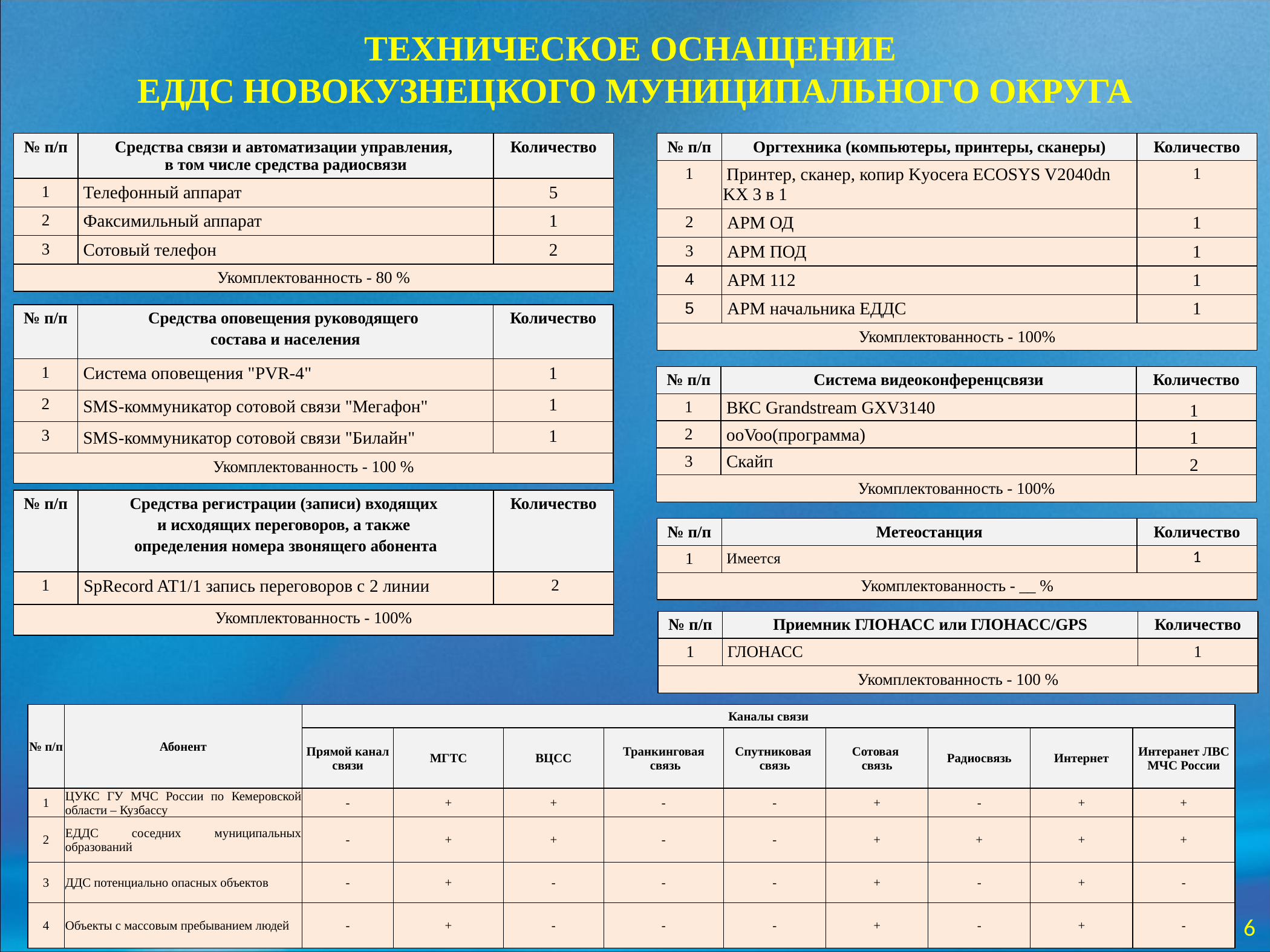

ТЕХНИЧЕСКОЕ ОСНАЩЕНИЕ
ЕДДС НОВОКУЗНЕЦКОГО МУНИЦИПАЛЬНОГО ОКРУГА
| № п/п | Средства связи и автоматизации управления, в том числе средства радиосвязи | Количество |
| --- | --- | --- |
| 1 | Телефонный аппарат | 5 |
| 2 | Факсимильный аппарат | 1 |
| 3 | Сотовый телефон | 2 |
| Укомплектованность - 80 % |  |  |
| № п/п | Оргтехника (компьютеры, принтеры, сканеры) | Количество |
| --- | --- | --- |
| 1 | Принтер, сканер, копир Kyocera ECOSYS V2040dn KX 3 в 1 | 1 |
| 2 | АРМ ОД | 1 |
| 3 | АРМ ПОД | 1 |
| 4 | АРМ 112 | 1 |
| 5 | АРМ начальника ЕДДС | 1 |
| Укомплектованность - 100% |  |  |
| № п/п | Средства оповещения руководящего состава и населения | Количество |
| --- | --- | --- |
| 1 | Система оповещения "PVR-4" | 1 |
| 2 | SMS-коммуникатор сотовой связи "Мегафон" | 1 |
| 3 | SMS-коммуникатор сотовой связи "Билайн" | 1 |
| Укомплектованность - 100 % |  |  |
| № п/п | Система видеоконференцсвязи | Количество |
| --- | --- | --- |
| 1 | ВКС Grandstream GXV3140 | 1 |
| 2 | ooVoo(программа) | 1 |
| 3 | Скайп | 2 |
| Укомплектованность - 100% |  |  |
| № п/п | Средства регистрации (записи) входящих и исходящих переговоров, а также определения номера звонящего абонента | Количество |
| --- | --- | --- |
| 1 | SpRecord AT1/1 запись переговоров с 2 линии | 2 |
| Укомплектованность - 100% |  |  |
| № п/п | Метеостанция | Количество |
| --- | --- | --- |
| 1 | Имеется | 1 |
| Укомплектованность - \_\_ % |  |  |
| № п/п | Приемник ГЛОНАСС или ГЛОНАСС/GPS | Количество |
| --- | --- | --- |
| 1 | ГЛОНАСС | 1 |
| Укомплектованность - 100 % |  |  |
| № п/п | Абонент | Каналы связи |  |  |  |  |  |  |  |  |
| --- | --- | --- | --- | --- | --- | --- | --- | --- | --- | --- |
|  |  | Прямой канал связи | МГТС | ВЦСС | Транкинговая связь | Спутниковая связь | Сотовая связь | Радиосвязь | Интернет | Интеранет ЛВС МЧС России |
| 1 | ЦУКС ГУ МЧС России по Кемеровской области – Кузбассу | - | + | + | - | - | + | - | + | + |
| 2 | ЕДДС соседних муниципальных образований | - | + | + | - | - | + | + | + | + |
| 3 | ДДС потенциально опасных объектов | - | + | - | - | - | + | - | + | - |
| 4 | Объекты с массовым пребыванием людей | - | + | - | - | - | + | - | + | - |
6